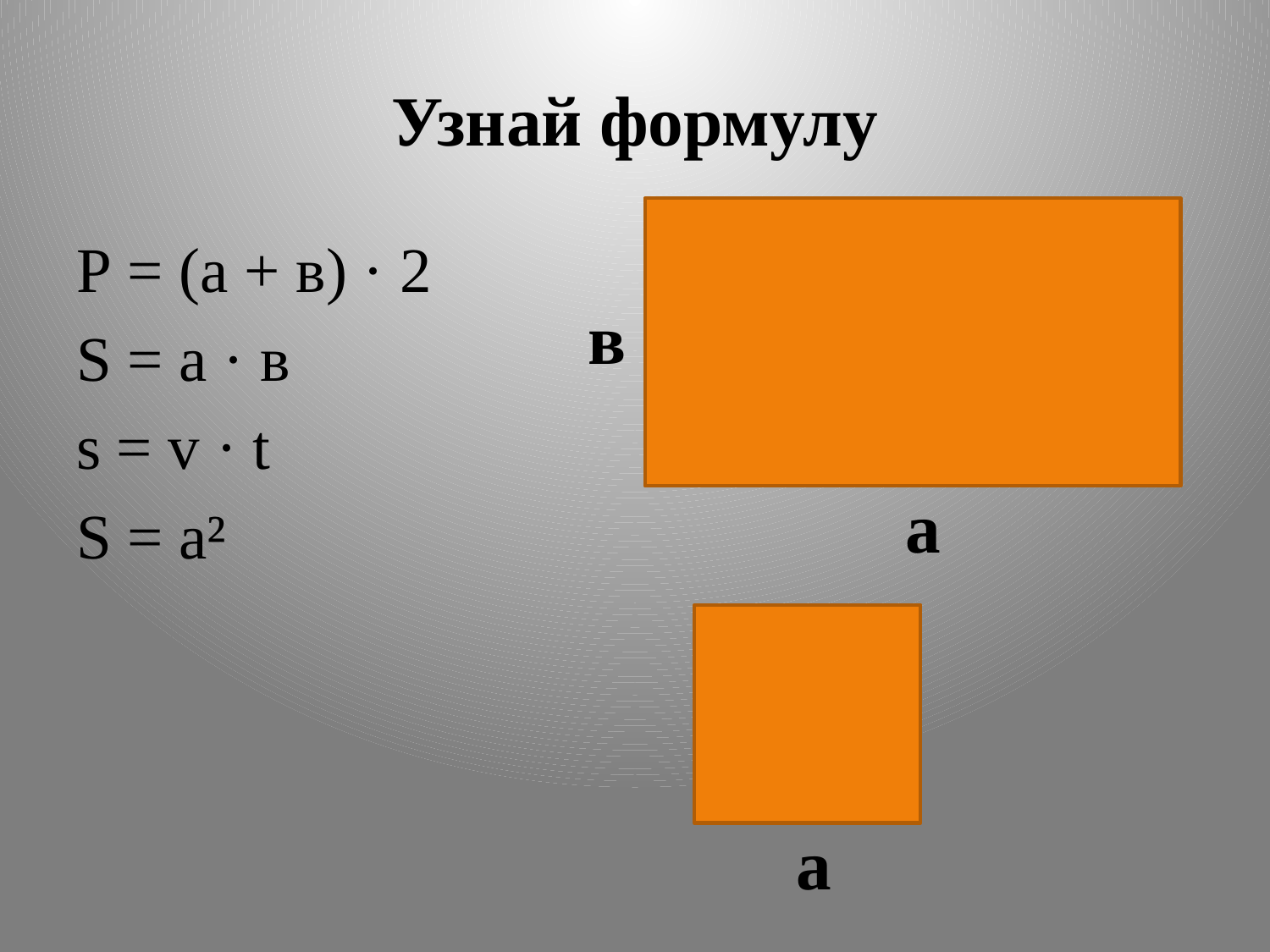

# Узнай формулу

Р = (а + в) · 2
S = а · в
s = v · t
S = а²
в
а

а